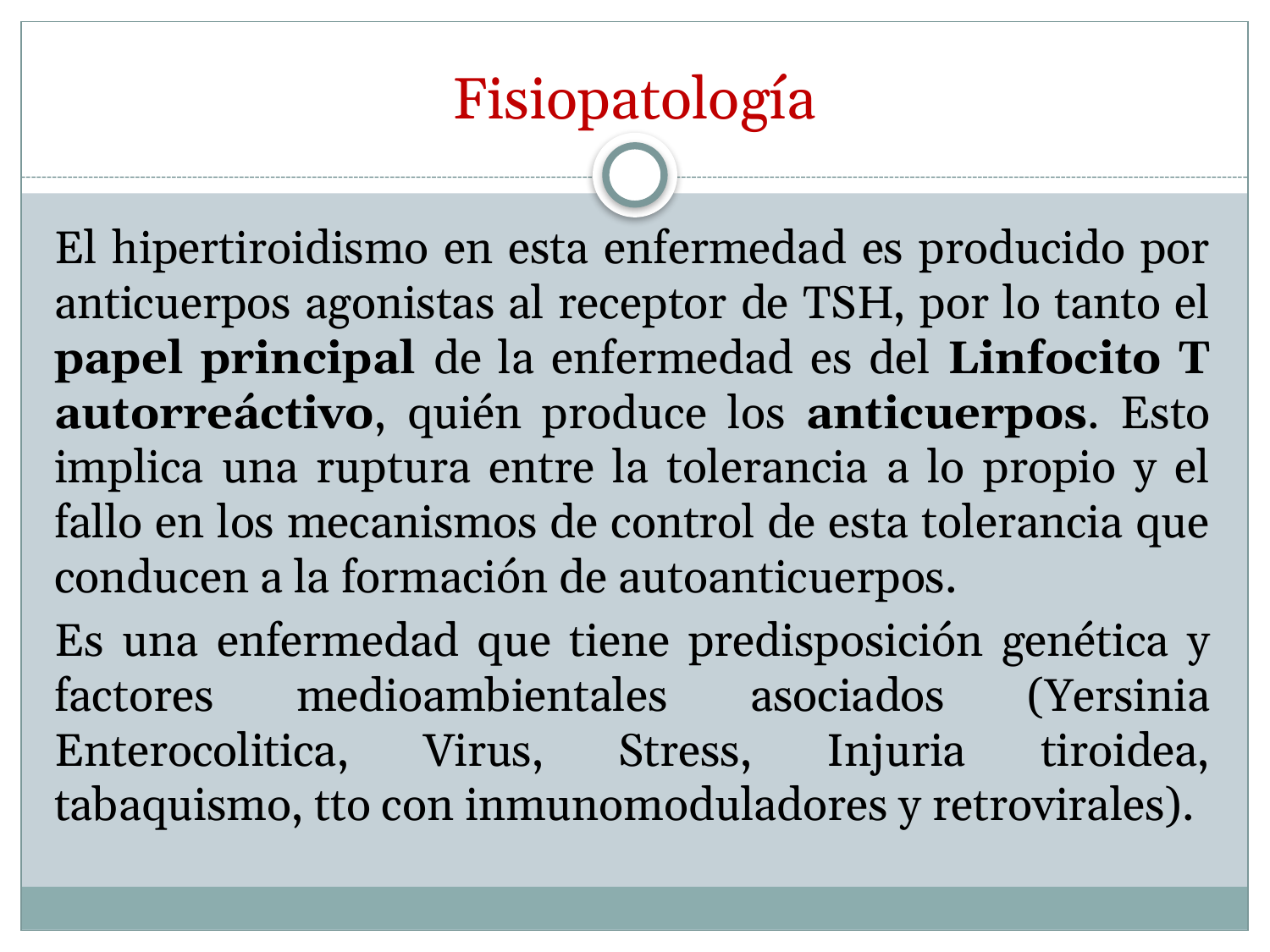

# Fisiopatología
El hipertiroidismo en esta enfermedad es producido por anticuerpos agonistas al receptor de TSH, por lo tanto el papel principal de la enfermedad es del Linfocito T autorreáctivo, quién produce los anticuerpos. Esto implica una ruptura entre la tolerancia a lo propio y el fallo en los mecanismos de control de esta tolerancia que conducen a la formación de autoanticuerpos.
Es una enfermedad que tiene predisposición genética y factores medioambientales asociados (Yersinia Enterocolitica, Virus, Stress, Injuria tiroidea, tabaquismo, tto con inmunomoduladores y retrovirales).